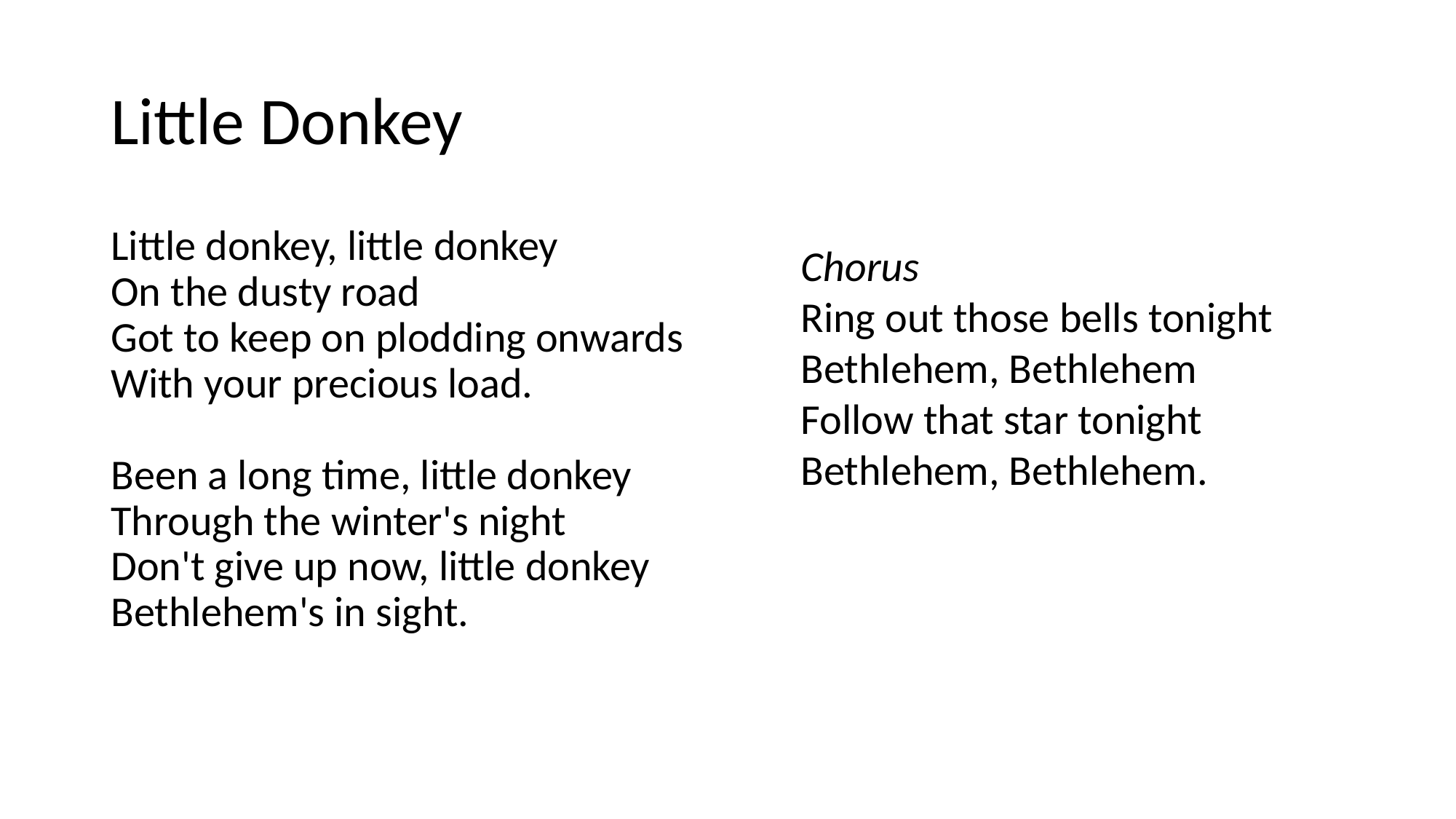

# Little Donkey
Little donkey, little donkey
On the dusty road
Got to keep on plodding onwards
With your precious load.
Been a long time, little donkey
Through the winter's night
Don't give up now, little donkey
Bethlehem's in sight.
Chorus
Ring out those bells tonight
Bethlehem, Bethlehem
Follow that star tonight
Bethlehem, Bethlehem.